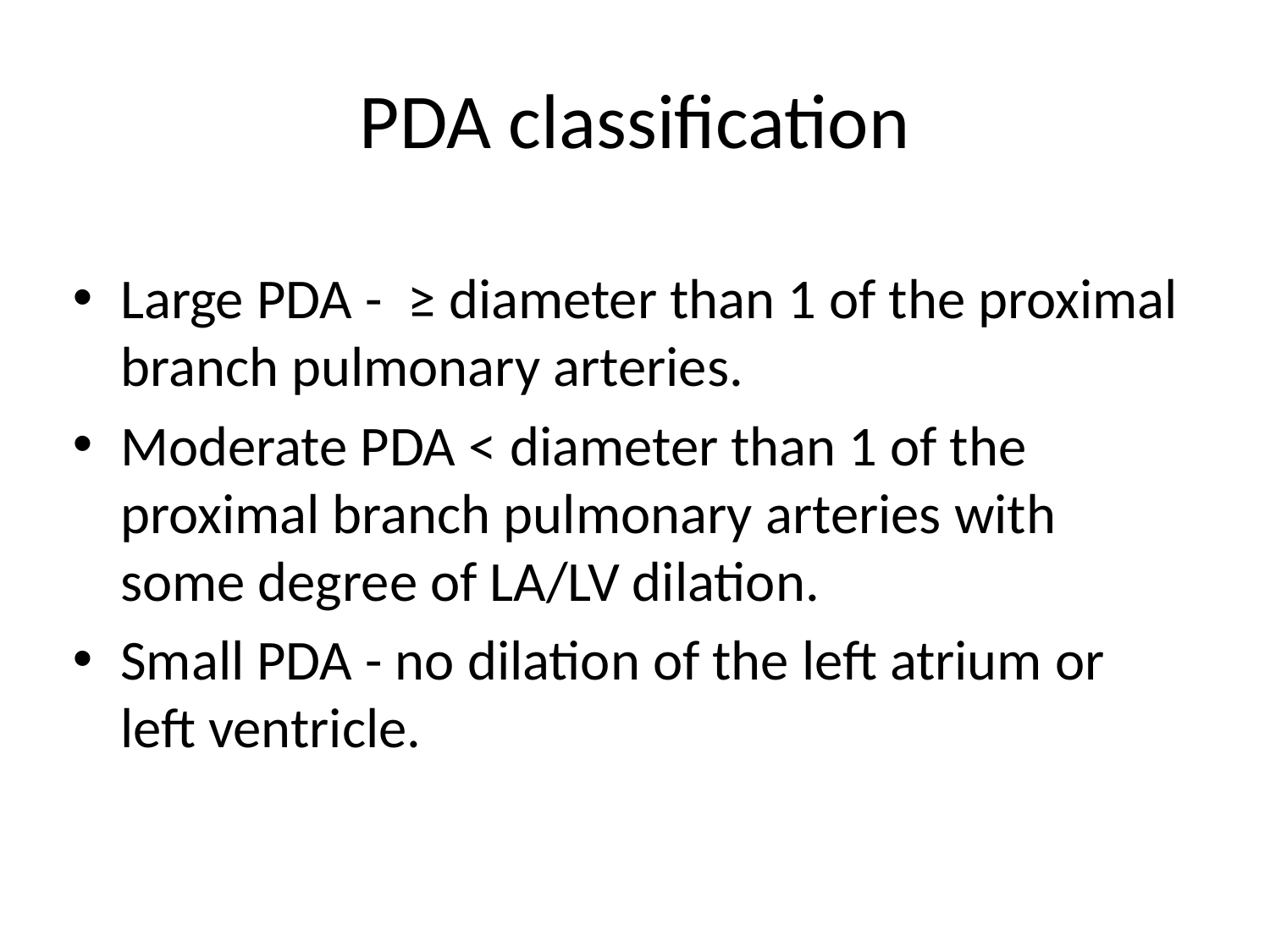

# PDA classification
Large PDA -  ≥ diameter than 1 of the proximal branch pulmonary arteries.
Moderate PDA < diameter than 1 of the proximal branch pulmonary arteries with some degree of LA/LV dilation.
Small PDA - no dilation of the left atrium or left ventricle.